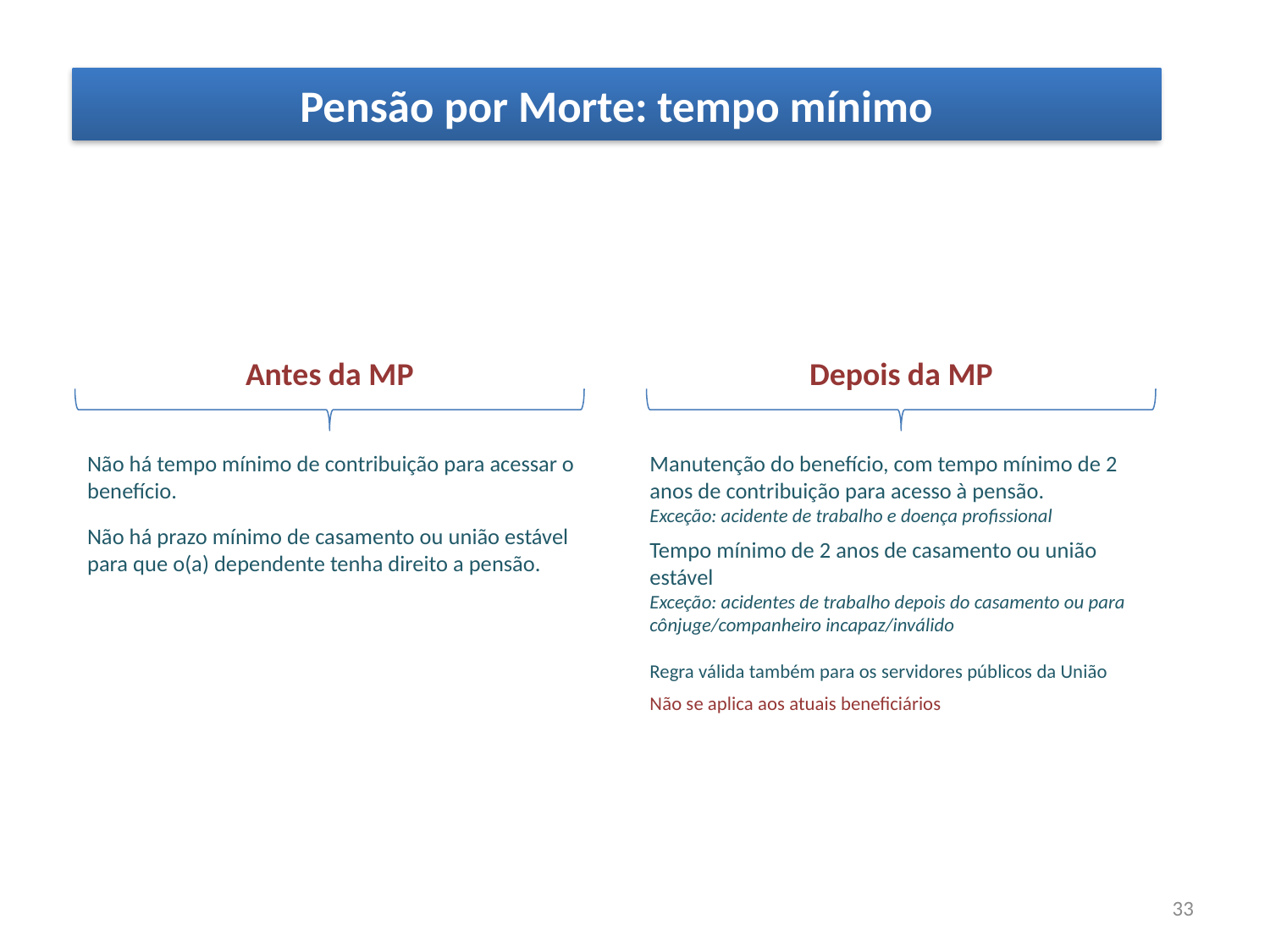

Pensão por Morte: tempo mínimo

Antes da MP
Depois da MP
Não há tempo mínimo de contribuição para acessar o benefício.
Não há prazo mínimo de casamento ou união estável para que o(a) dependente tenha direito a pensão.

Manutenção do benefício, com tempo mínimo de 2 anos de contribuição para acesso à pensão.
Exceção: acidente de trabalho e doença profissional
Tempo mínimo de 2 anos de casamento ou união estável
Exceção: acidentes de trabalho depois do casamento ou para cônjuge/companheiro incapaz/inválido
Regra válida também para os servidores públicos da União
Não se aplica aos atuais beneficiários

33